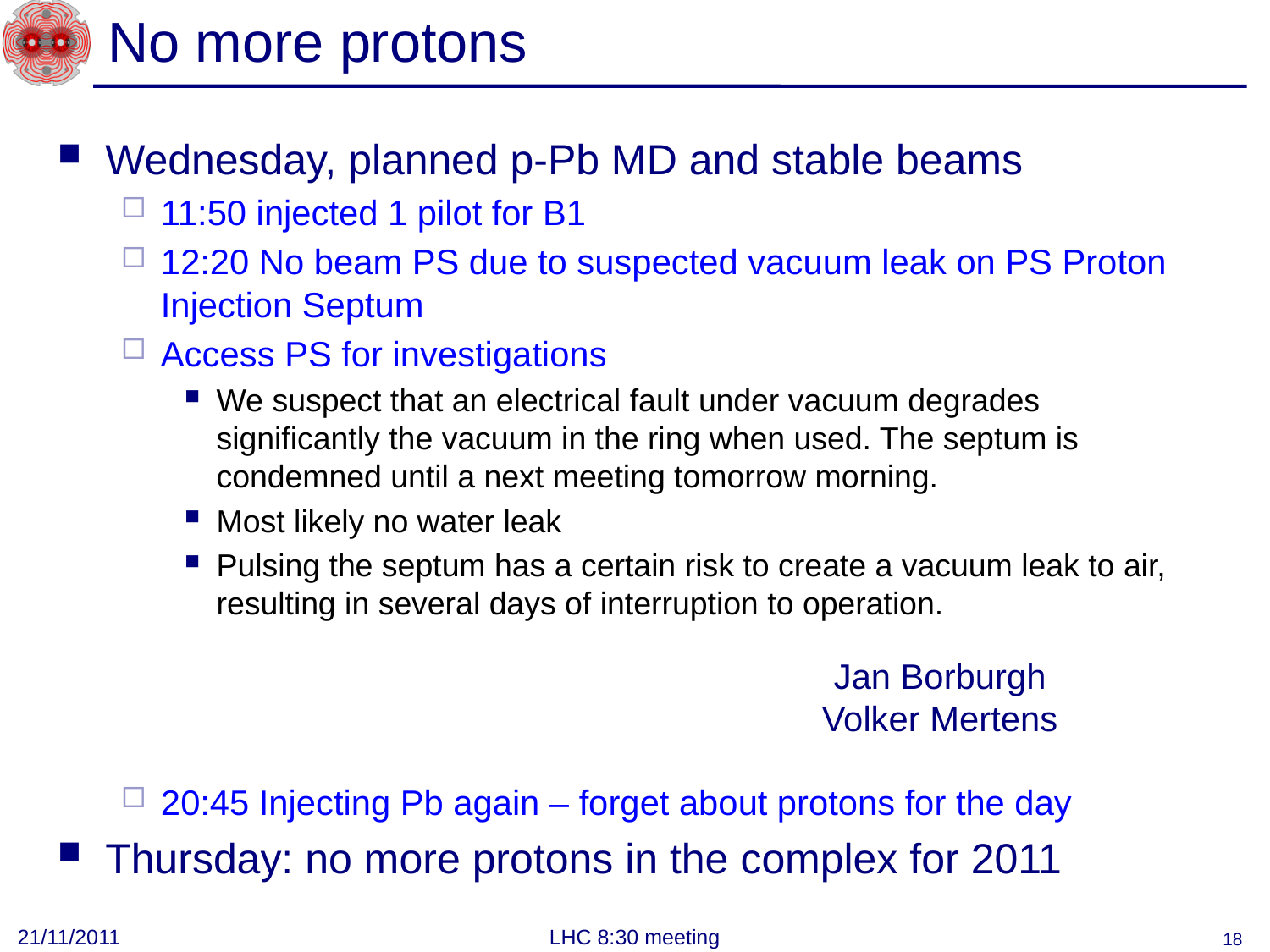

# No more protons
Wednesday, planned p-Pb MD and stable beams
11:50 injected 1 pilot for B1
12:20 No beam PS due to suspected vacuum leak on PS Proton Injection Septum
Access PS for investigations
We suspect that an electrical fault under vacuum degrades significantly the vacuum in the ring when used. The septum is condemned until a next meeting tomorrow morning.
Most likely no water leak
Pulsing the septum has a certain risk to create a vacuum leak to air, resulting in several days of interruption to operation.

20:45 Injecting Pb again – forget about protons for the day
Thursday: no more protons in the complex for 2011
Jan Borburgh
Volker Mertens
21/11/2011
LHC 8:30 meeting
18